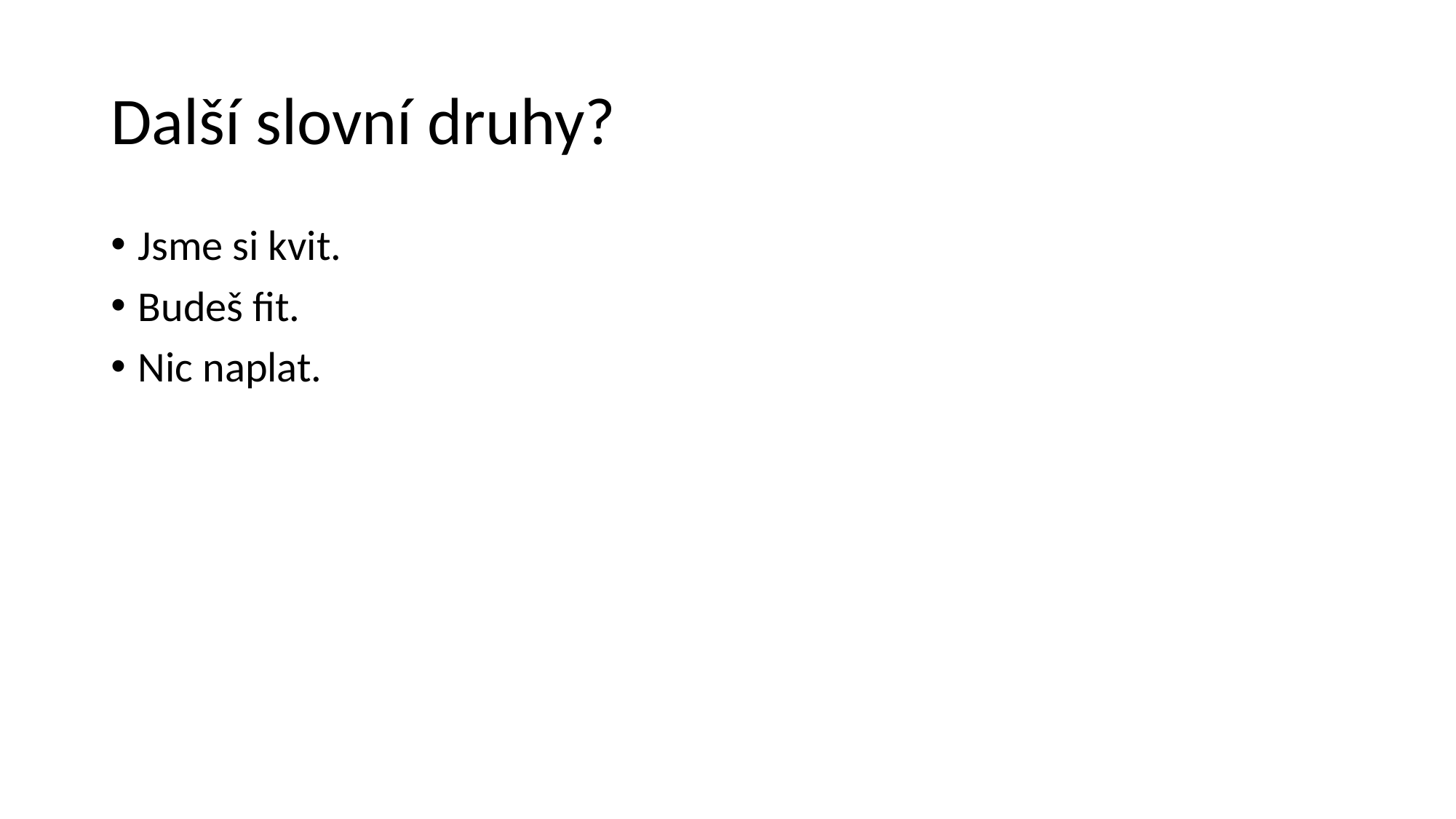

# Další slovní druhy?
Jsme si kvit.
Budeš fit.
Nic naplat.